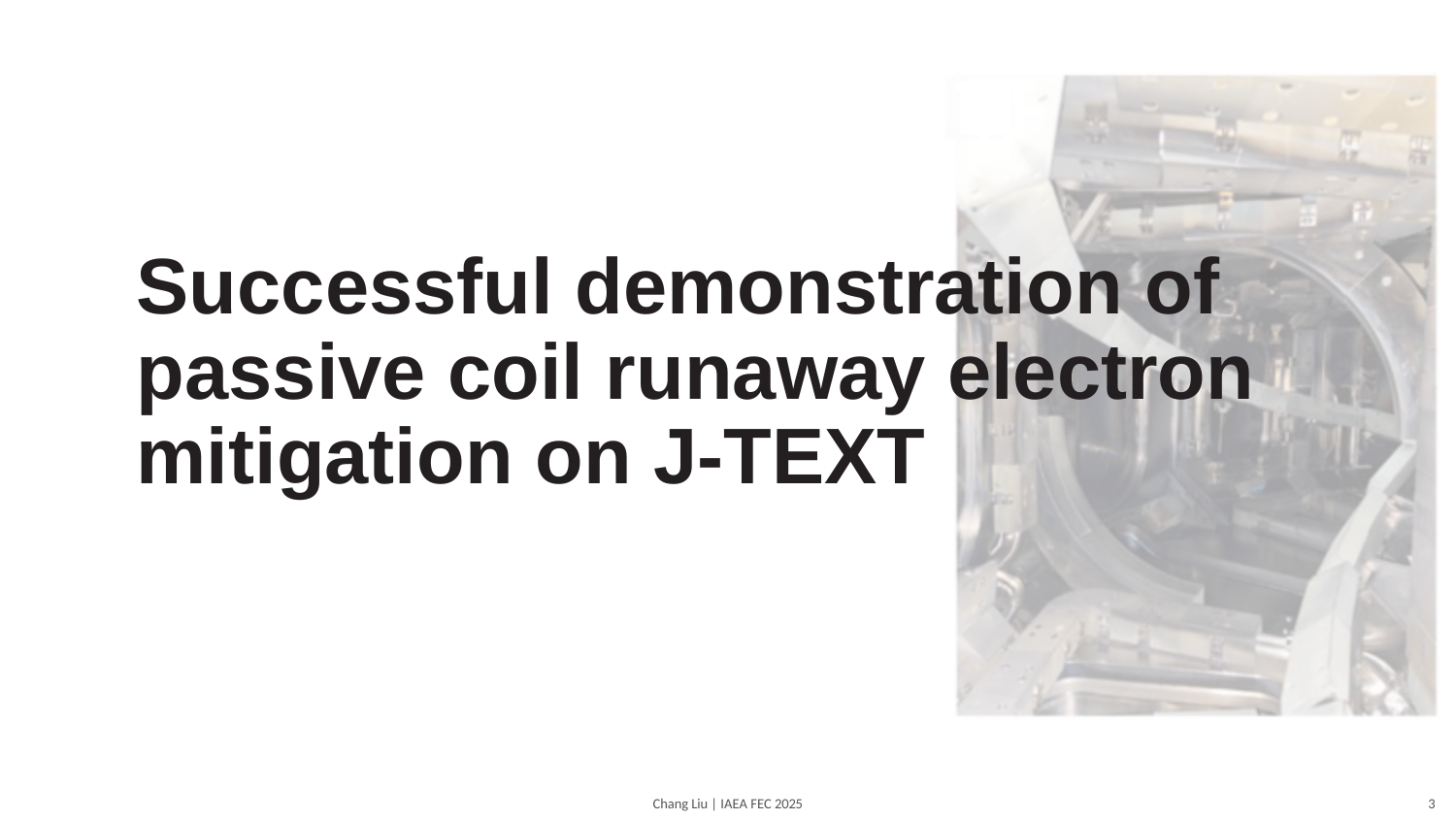

Successful demonstration of passive coil runaway electron mitigation on J-TEXT
3